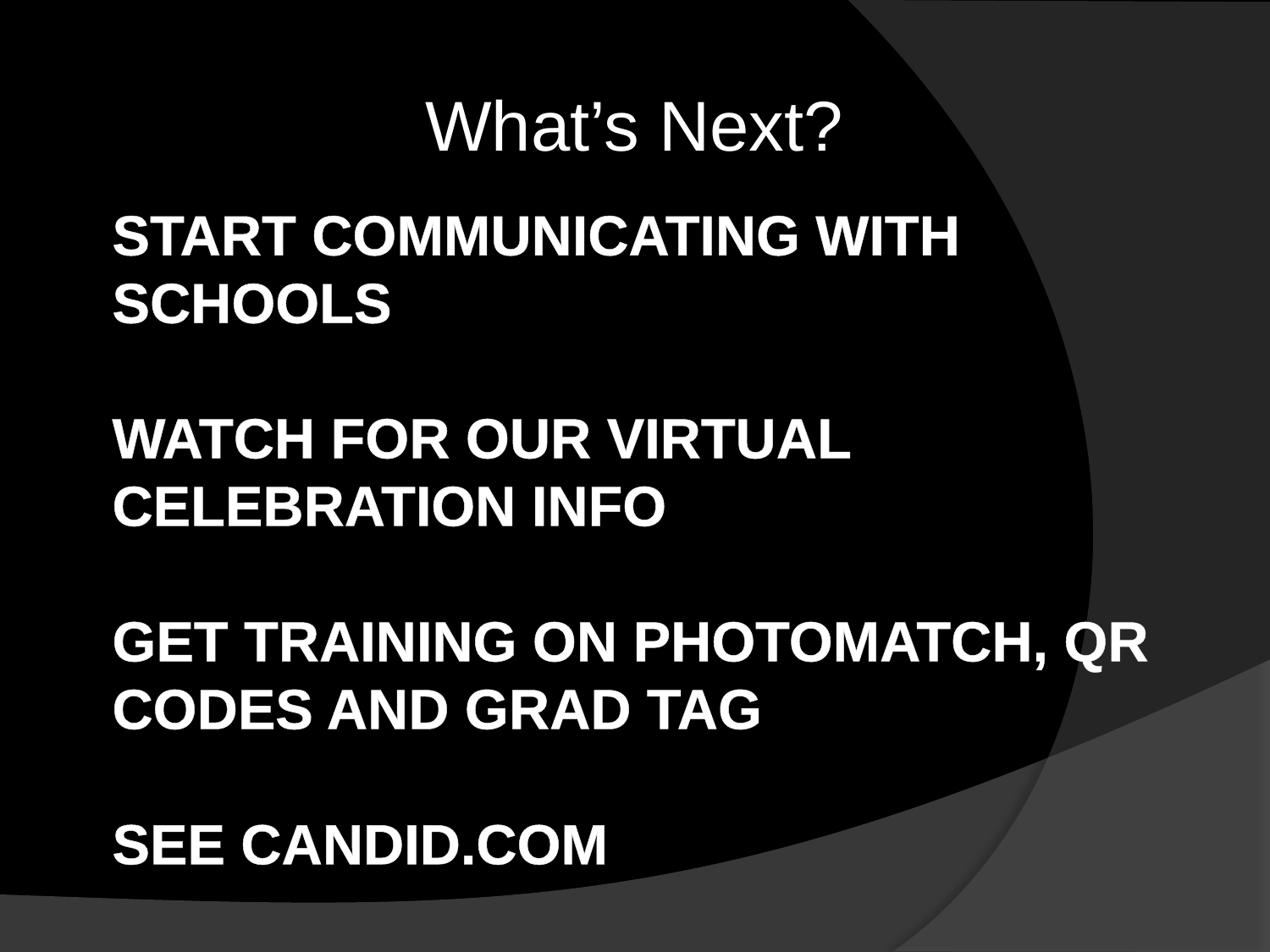

What’s Next?
# Start communicating with schools Watch for our Virtual Celebration info Get training on PhotoMatch, QR codes and Grad tag See candid.com